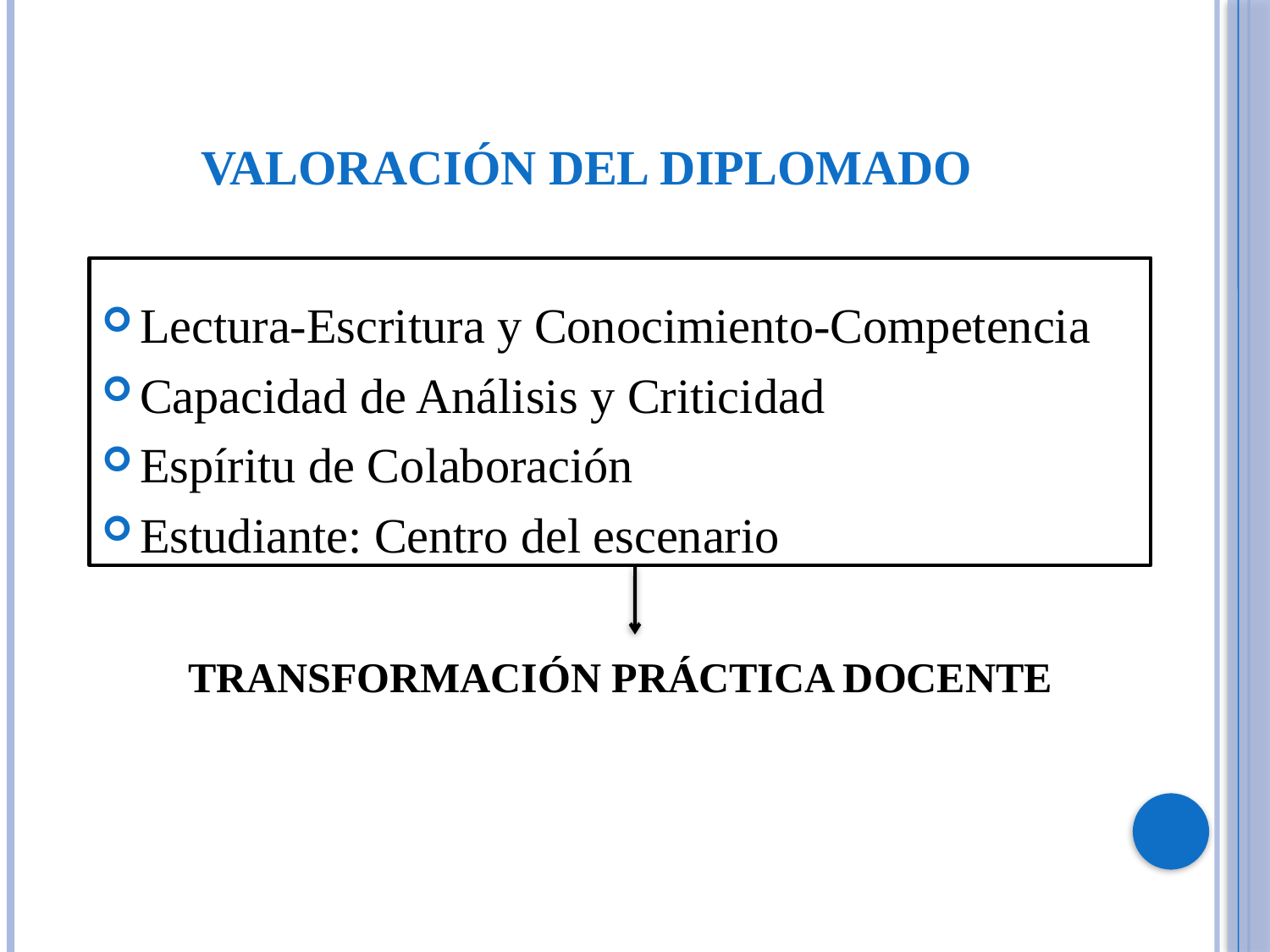

VALORACIÓN DEL DIPLOMADO

Lectura-Escritura y Conocimiento-Competencia
Capacidad de Análisis y Criticidad
Espíritu de Colaboración
Estudiante: Centro del escenario

       TRANSFORMACIÓN PRÁCTICA DOCENTE